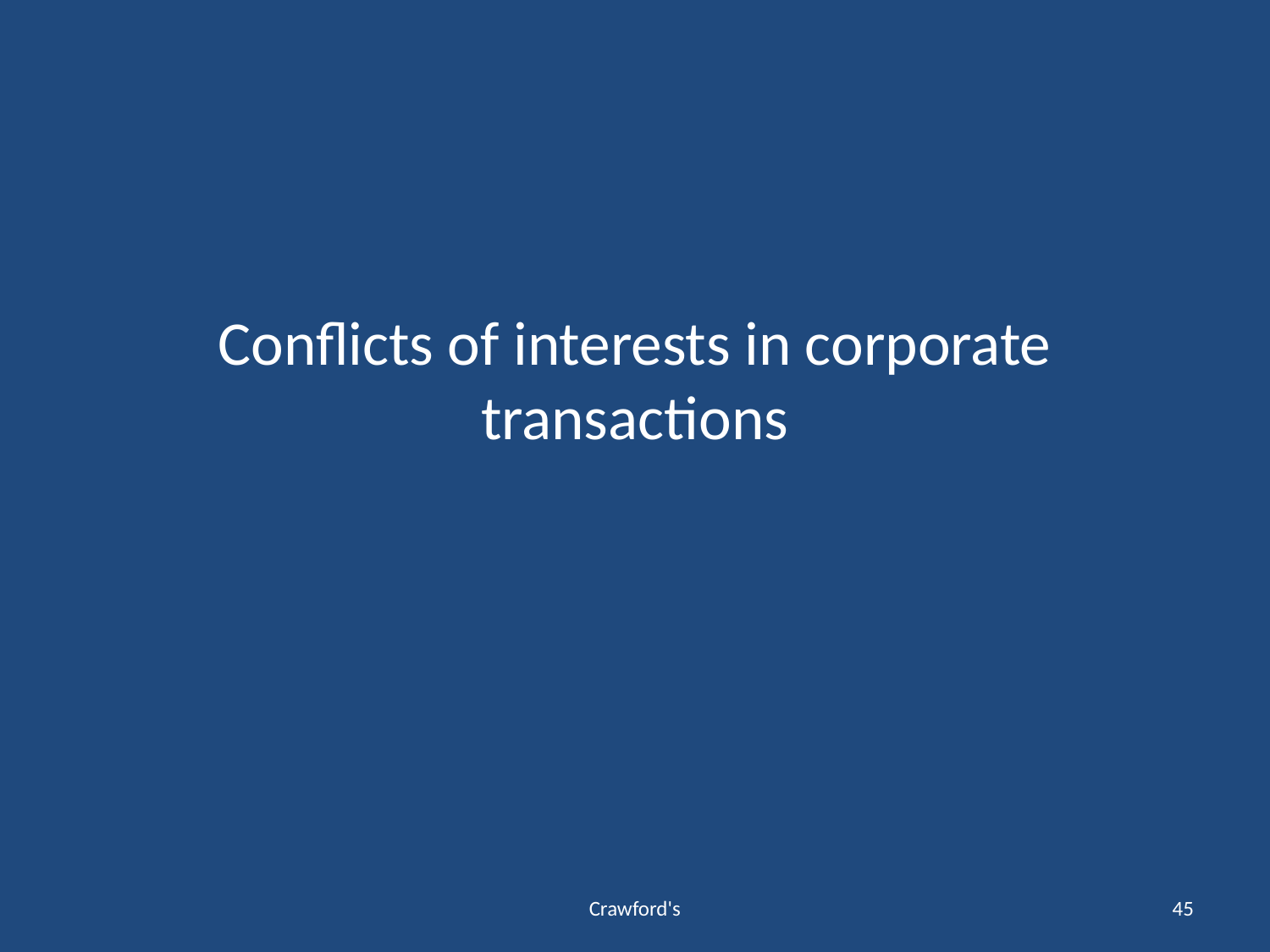

# Conflicts of interests in corporate transactions

Crawford's
45